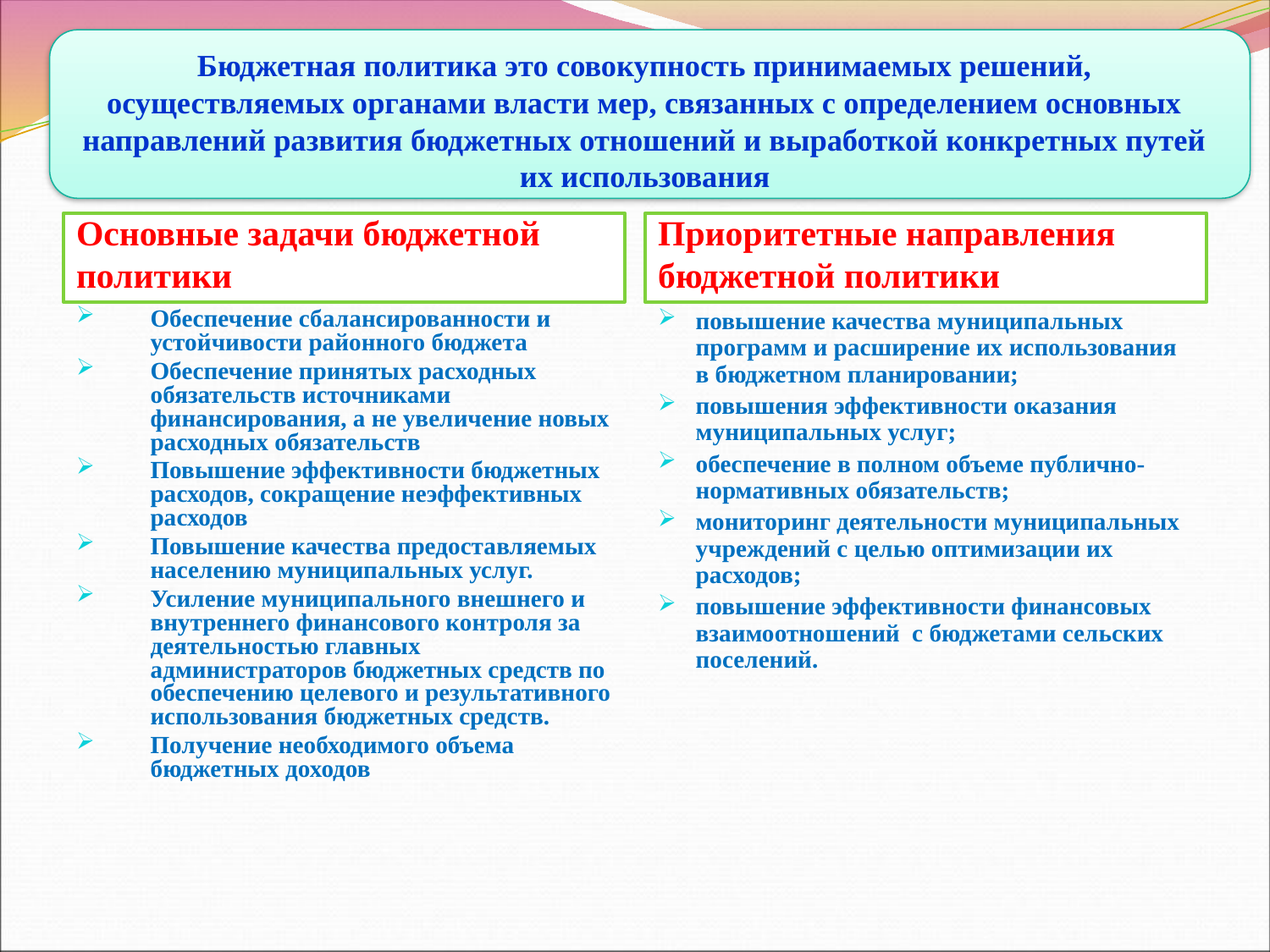

Бюджетная политика это совокупность принимаемых решений, осуществляемых органами власти мер, связанных с определением основных направлений развития бюджетных отношений и выработкой конкретных путей их использования

Основные задачи бюджетной политики

Приоритетные направления бюджетной политики
Обеспечение сбалансированности и устойчивости районного бюджета
Обеспечение принятых расходных обязательств источниками финансирования, а не увеличение новых расходных обязательств
Повышение эффективности бюджетных расходов, сокращение неэффективных расходов
Повышение качества предоставляемых населению муниципальных услуг.
Усиление муниципального внешнего и внутреннего финансового контроля за деятельностью главных администраторов бюджетных средств по обеспечению целевого и результативного использования бюджетных средств.
Получение необходимого объема бюджетных доходов

повышение качества муниципальных программ и расширение их использования в бюджетном планировании;
повышения эффективности оказания муниципальных услуг;
обеспечение в полном объеме публично-нормативных обязательств;
мониторинг деятельности муниципальных учреждений с целью оптимизации их расходов;
повышение эффективности финансовых взаимоотношений  с бюджетами сельских поселений.